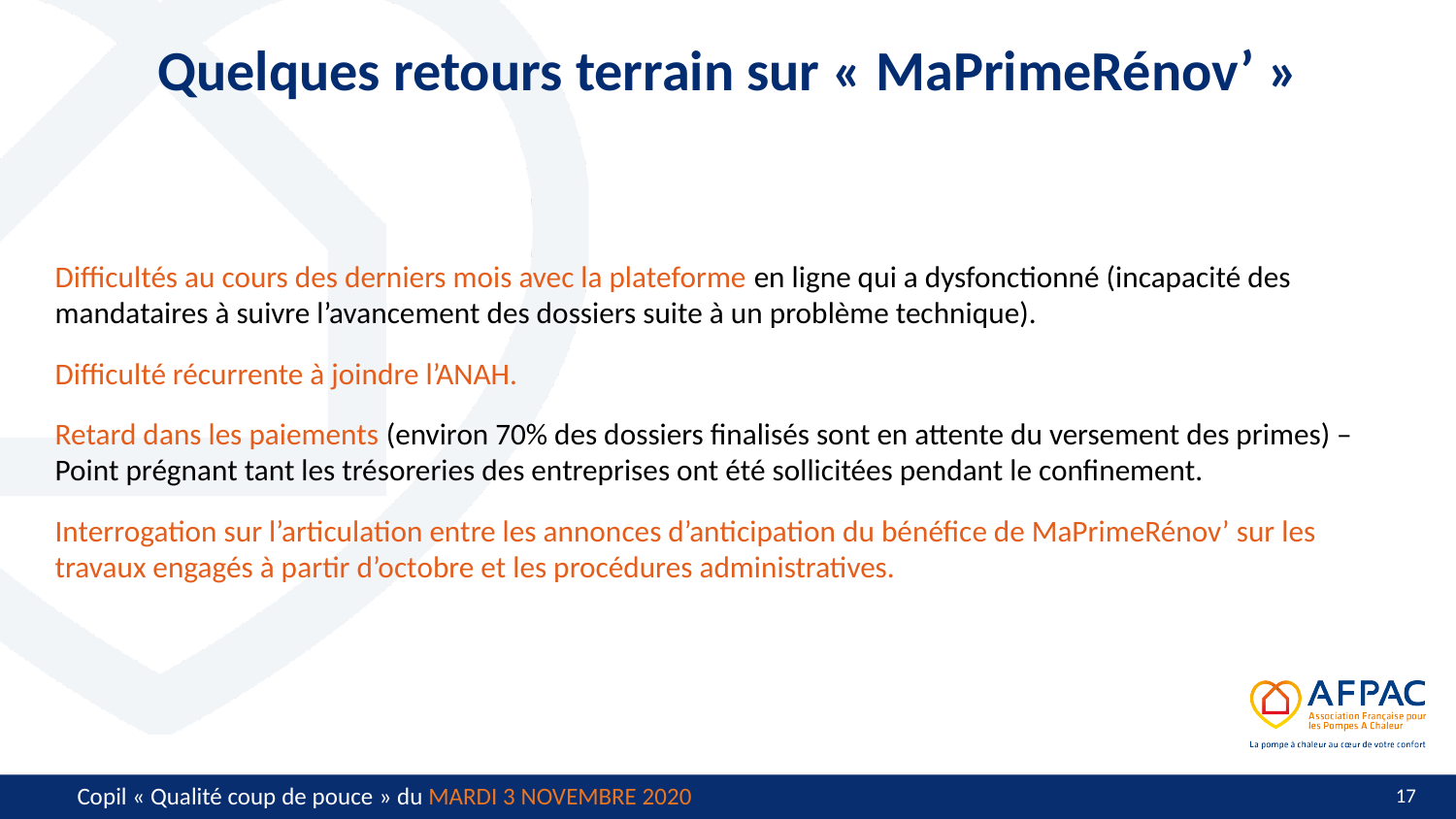

# Quelques retours terrain sur « MaPrimeRénov’ »
Difficultés au cours des derniers mois avec la plateforme en ligne qui a dysfonctionné (incapacité des mandataires à suivre l’avancement des dossiers suite à un problème technique).
Difficulté récurrente à joindre l’ANAH.
Retard dans les paiements (environ 70% des dossiers finalisés sont en attente du versement des primes) – Point prégnant tant les trésoreries des entreprises ont été sollicitées pendant le confinement.
Interrogation sur l’articulation entre les annonces d’anticipation du bénéfice de MaPrimeRénov’ sur les travaux engagés à partir d’octobre et les procédures administratives.

17